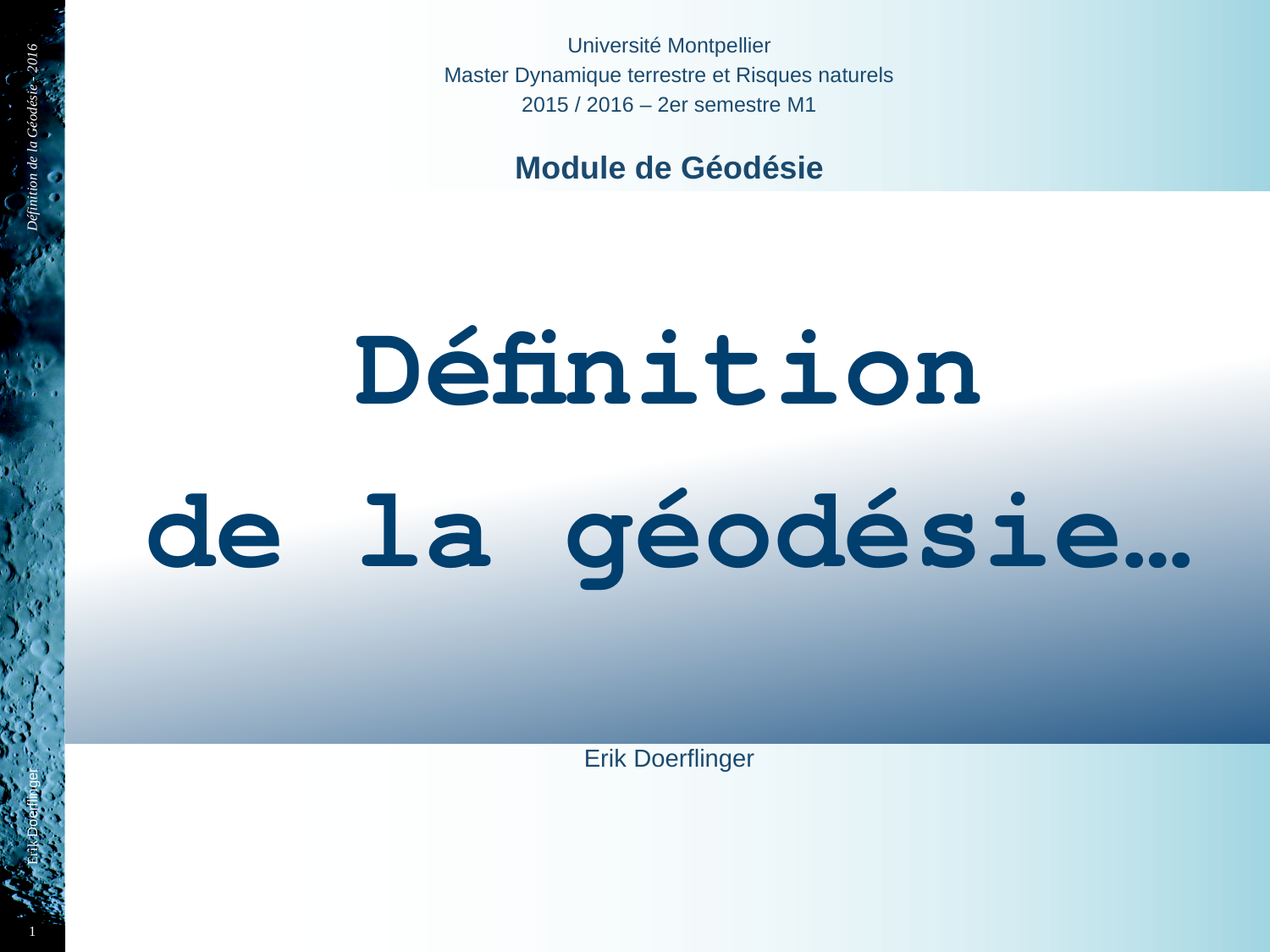

Université Montpellier
Master Dynamique terrestre et Risques naturels
2015 / 2016 – 2er semestre M1

Module de Géodésie

Définition
de la géodésie…

Erik Doerflinger

Définition de la Géodésie - 2016
#
Erik Doerflinger
1